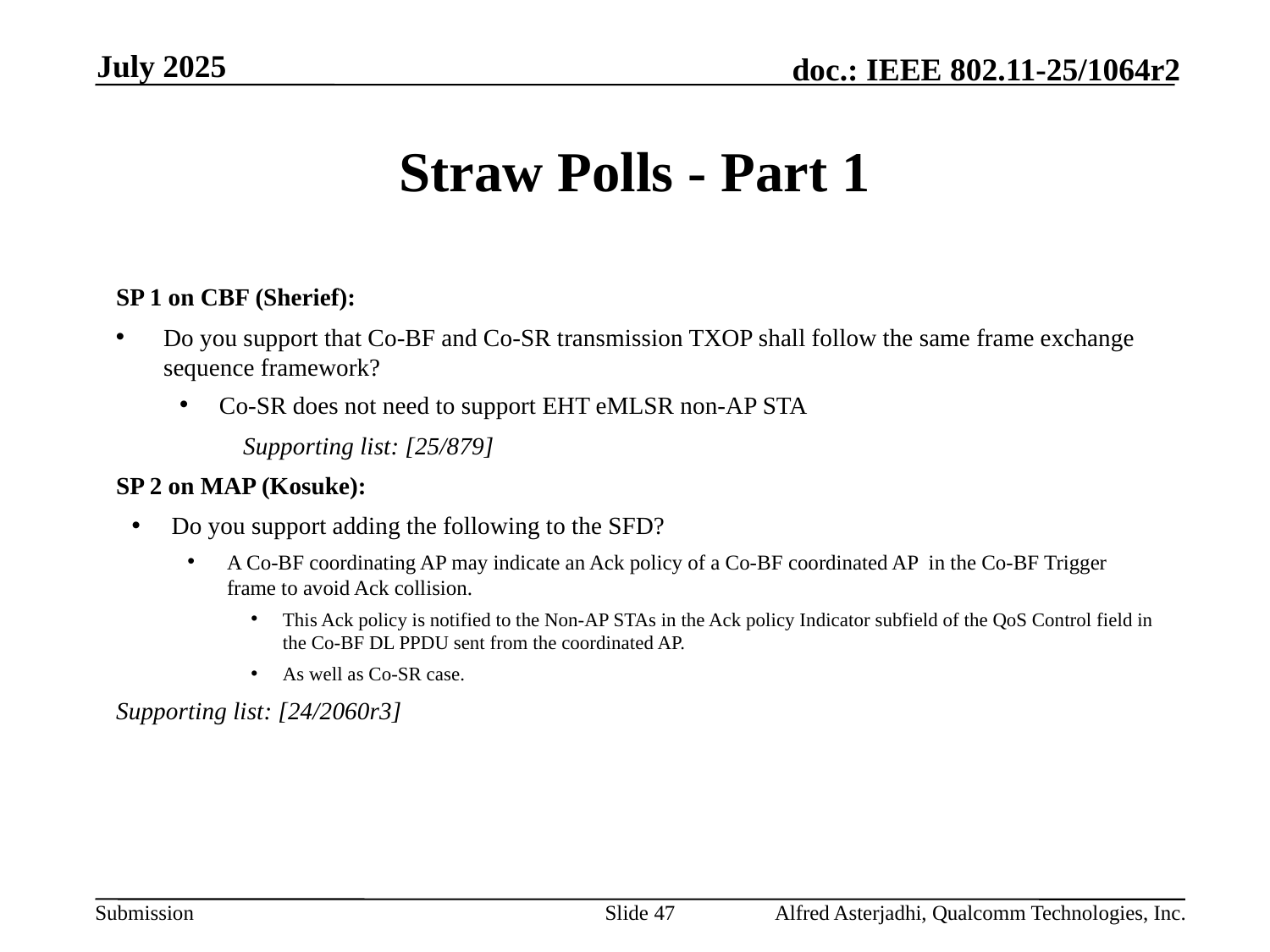

July 2025
# Straw Polls - Part 1
SP 1 on CBF (Sherief):
Do you support that Co-BF and Co-SR transmission TXOP shall follow the same frame exchange sequence framework?
Co-SR does not need to support EHT eMLSR non-AP STA
	Supporting list: [25/879]
SP 2 on MAP (Kosuke):
Do you support adding the following to the SFD?
A Co-BF coordinating AP may indicate an Ack policy of a Co-BF coordinated AP  in the Co-BF Trigger frame to avoid Ack collision.
This Ack policy is notified to the Non-AP STAs in the Ack policy Indicator subfield of the QoS Control field in the Co-BF DL PPDU sent from the coordinated AP.
As well as Co-SR case.
Supporting list: [24/2060r3]

Slide 47
Alfred Asterjadhi, Qualcomm Technologies, Inc.